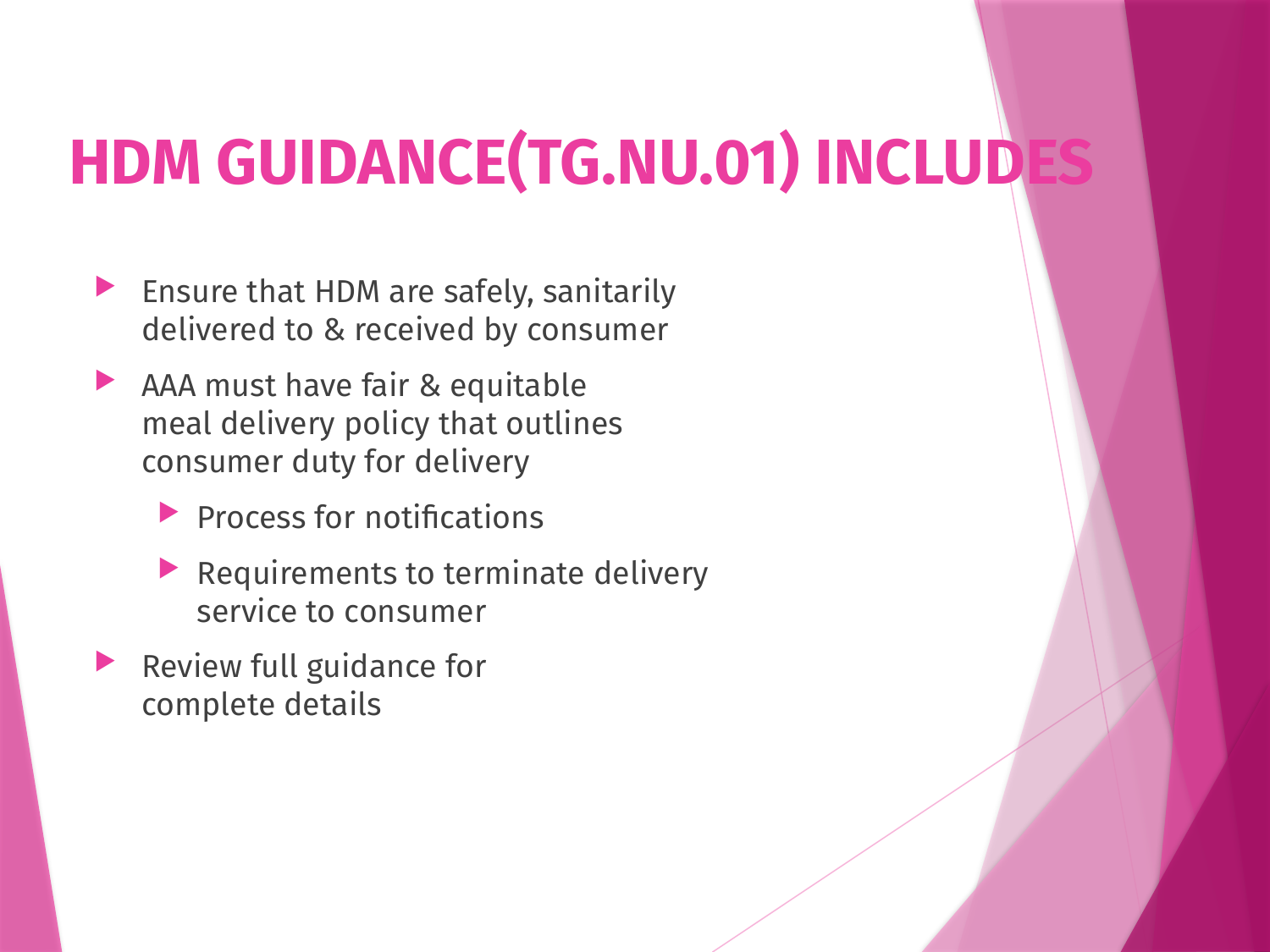

# HDM Guidance(TG.NU.01) Includes
Ensure that HDM are safely, sanitarily
delivered to & received by consumer
AAA must have fair & equitable
meal delivery policy that outlines
consumer duty for delivery
Process for notifications
Requirements to terminate delivery
service to consumer
Review full guidance for
complete details